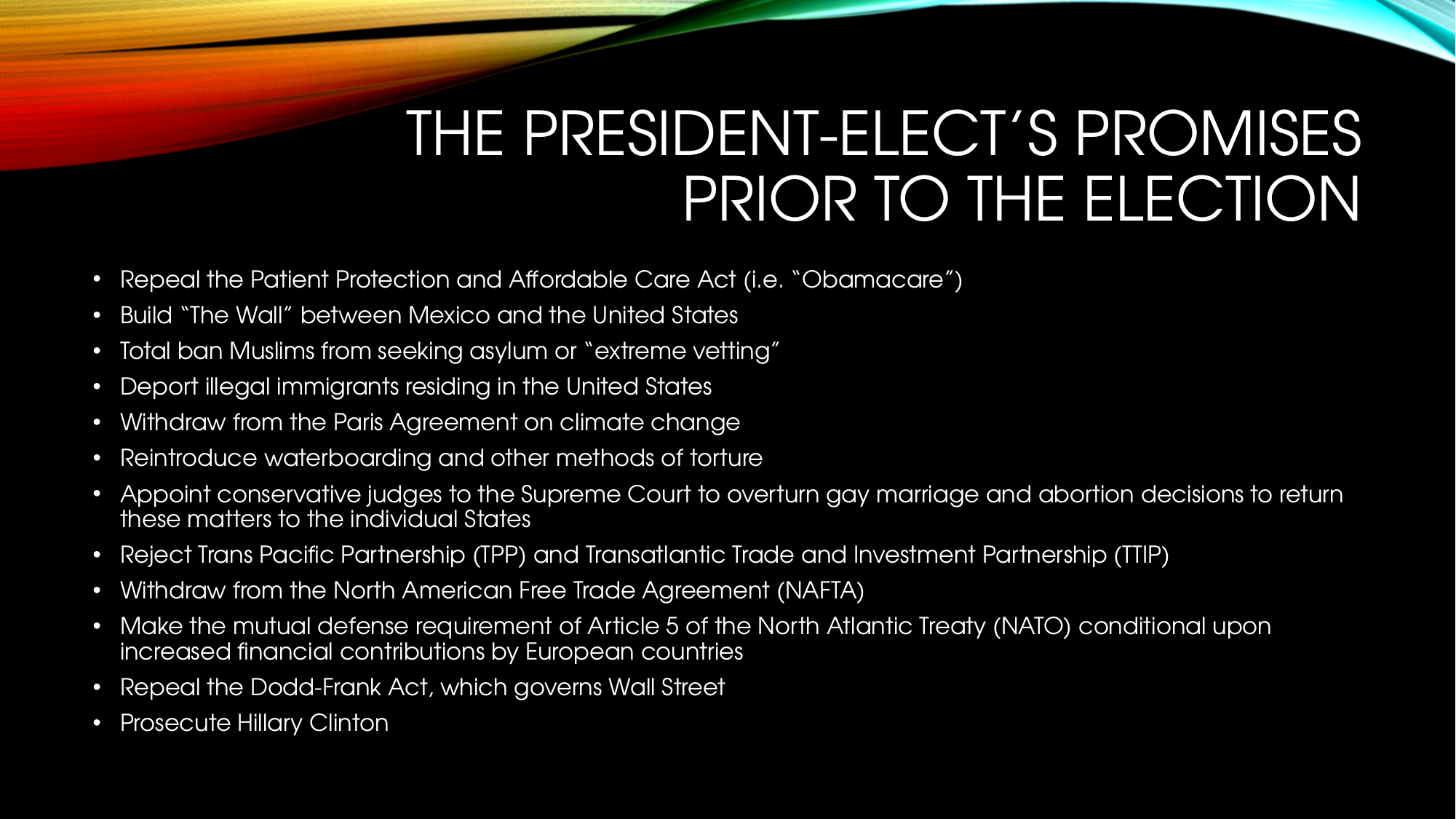

# The President-Elect’s Promises Prior to the Election
Repeal the Patient Protection and Affordable Care Act (i.e. “Obamacare”)
Build “The Wall” between Mexico and the United States
Total ban Muslims from seeking asylum or “extreme vetting”
Deport illegal immigrants residing in the United States
Withdraw from the Paris Agreement on climate change
Reintroduce waterboarding and other methods of torture
Appoint conservative judges to the Supreme Court to overturn gay marriage and abortion decisions to return these matters to the individual States
Reject Trans Pacific Partnership (TPP) and Transatlantic Trade and Investment Partnership (TTIP)
Withdraw from the North American Free Trade Agreement (NAFTA)
Make the mutual defense requirement of Article 5 of the North Atlantic Treaty (NATO) conditional upon increased financial contributions by European countries
Repeal the Dodd-Frank Act, which governs Wall Street
Prosecute Hillary Clinton